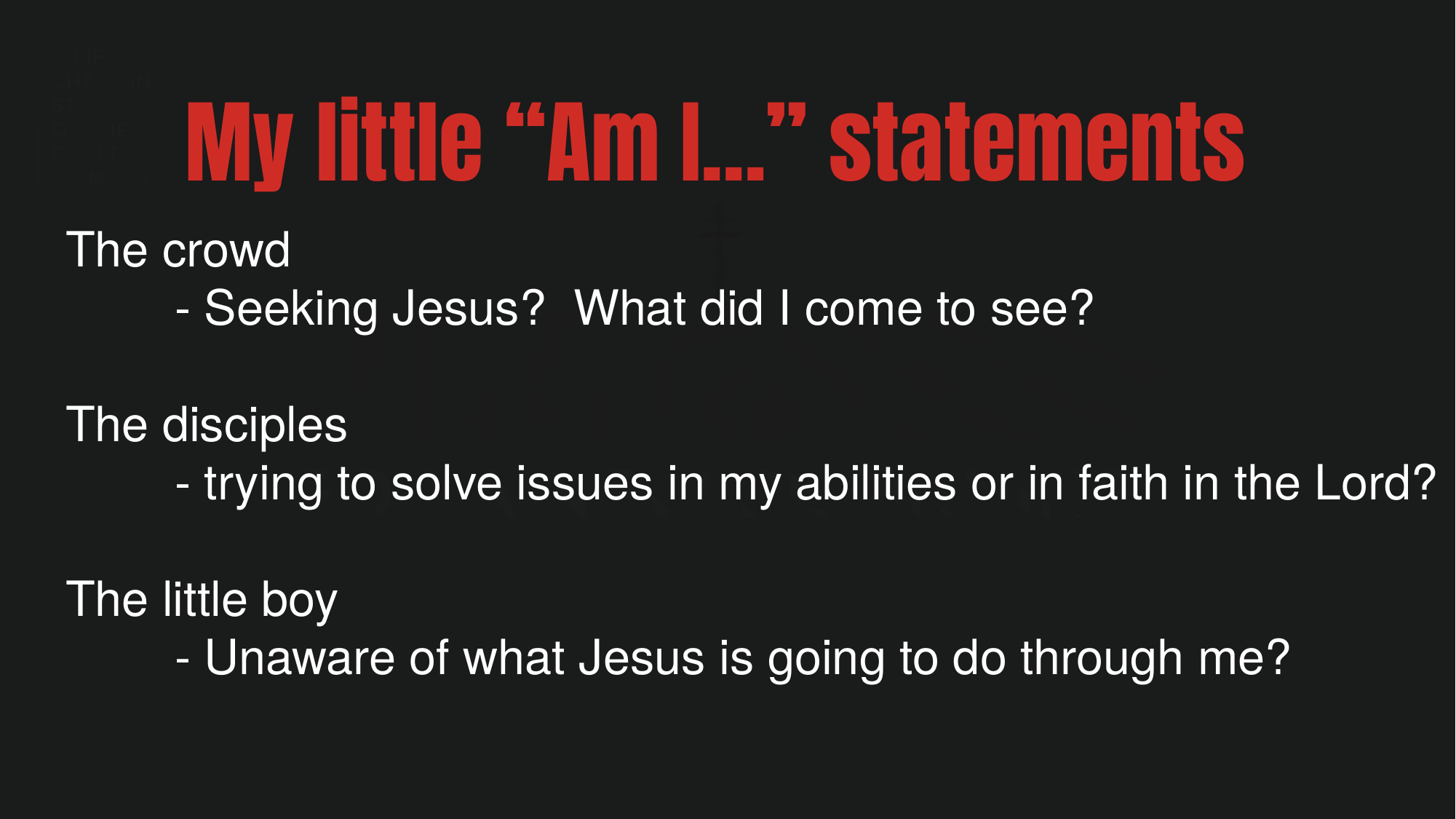

My little “Am I…” statements
The crowd
	- Seeking Jesus?  What did I come to see?

The disciples
	- trying to solve issues in my abilities or in faith in the Lord?

The little boy
	- Unaware of what Jesus is going to do through me?